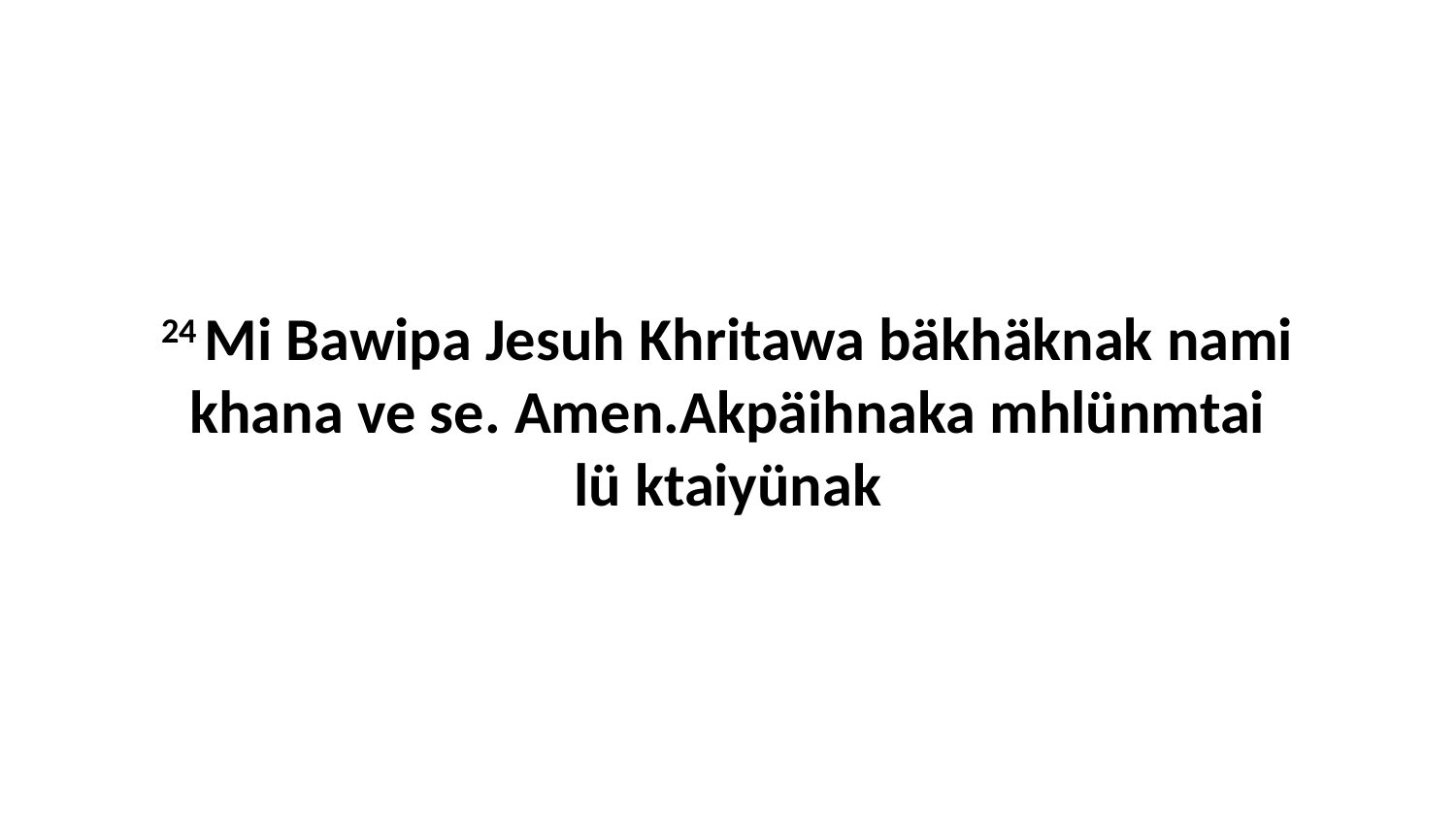

24 Mi Bawipa Jesuh Khritawa bäkhäknak nami khana ve se. Amen.Akpäihnaka mhlünmtai lü ktaiyünak